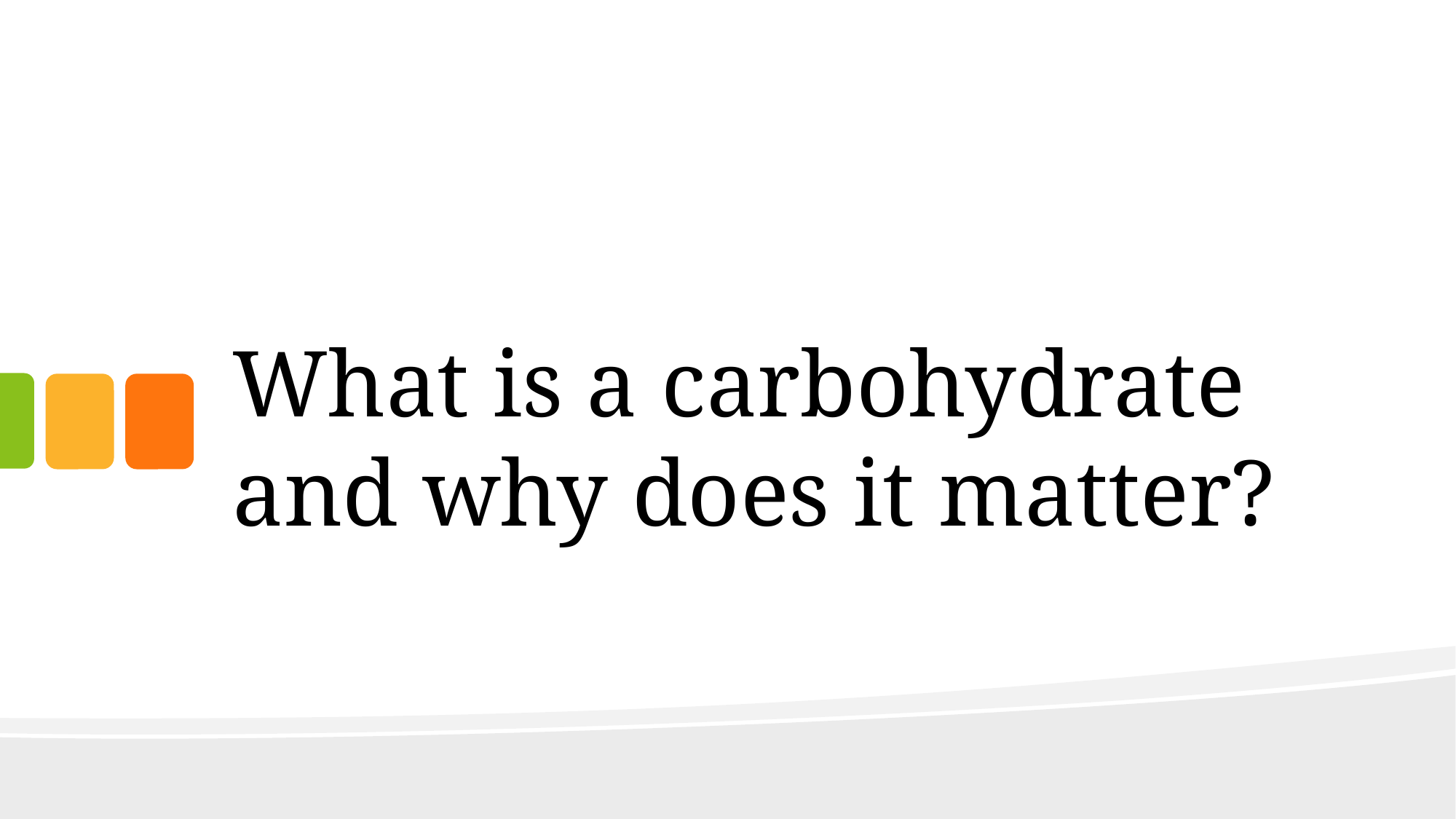

# What is a carbohydrate and why does it matter?